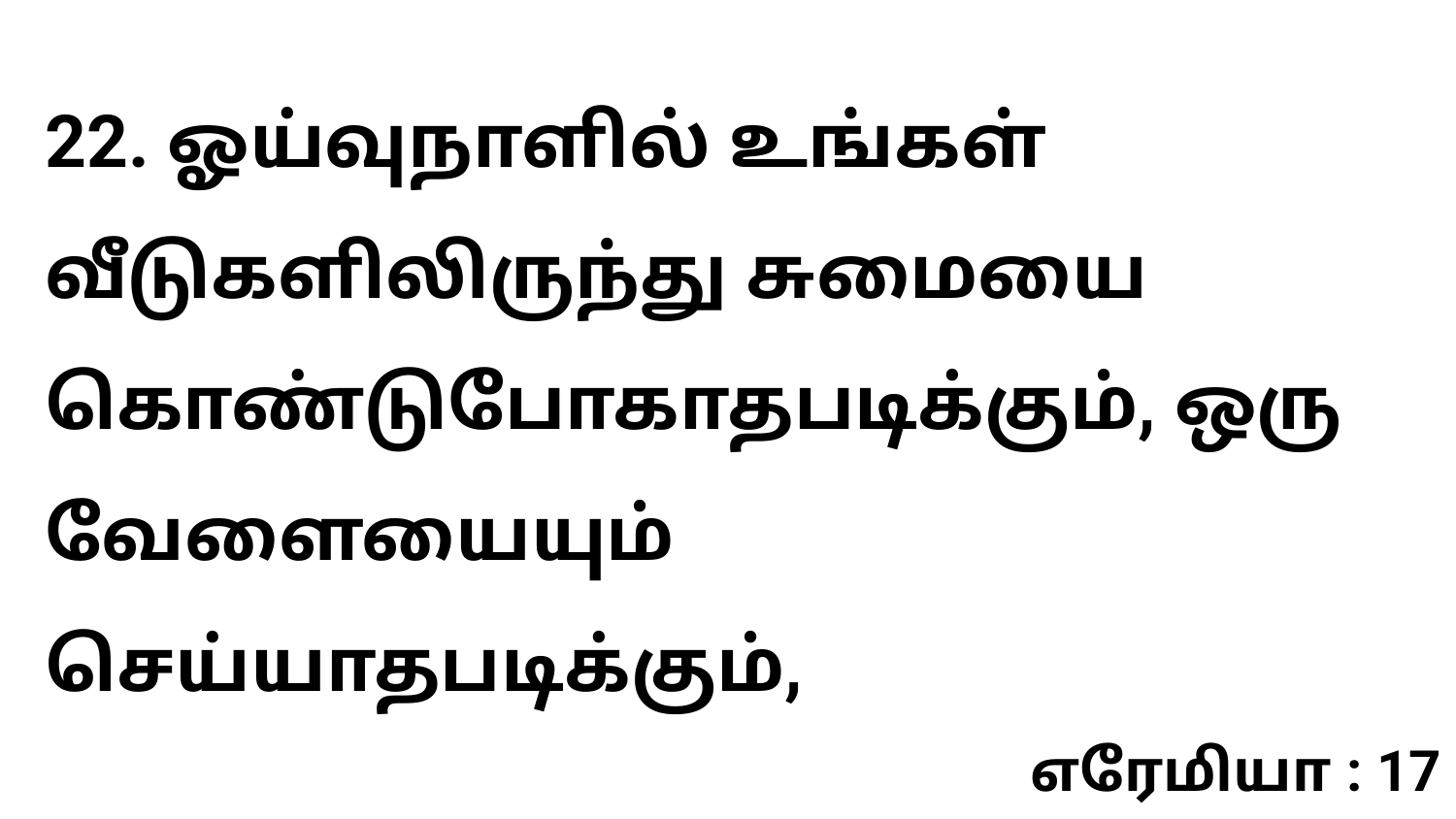

22. ஓய்வுநாளில் உங்கள் வீடுகளிலிருந்து சுமையை கொண்டுபோகாதபடிக்கும், ஒரு வேளையையும் செய்யாதபடிக்கும்,
எரேமியா : 17